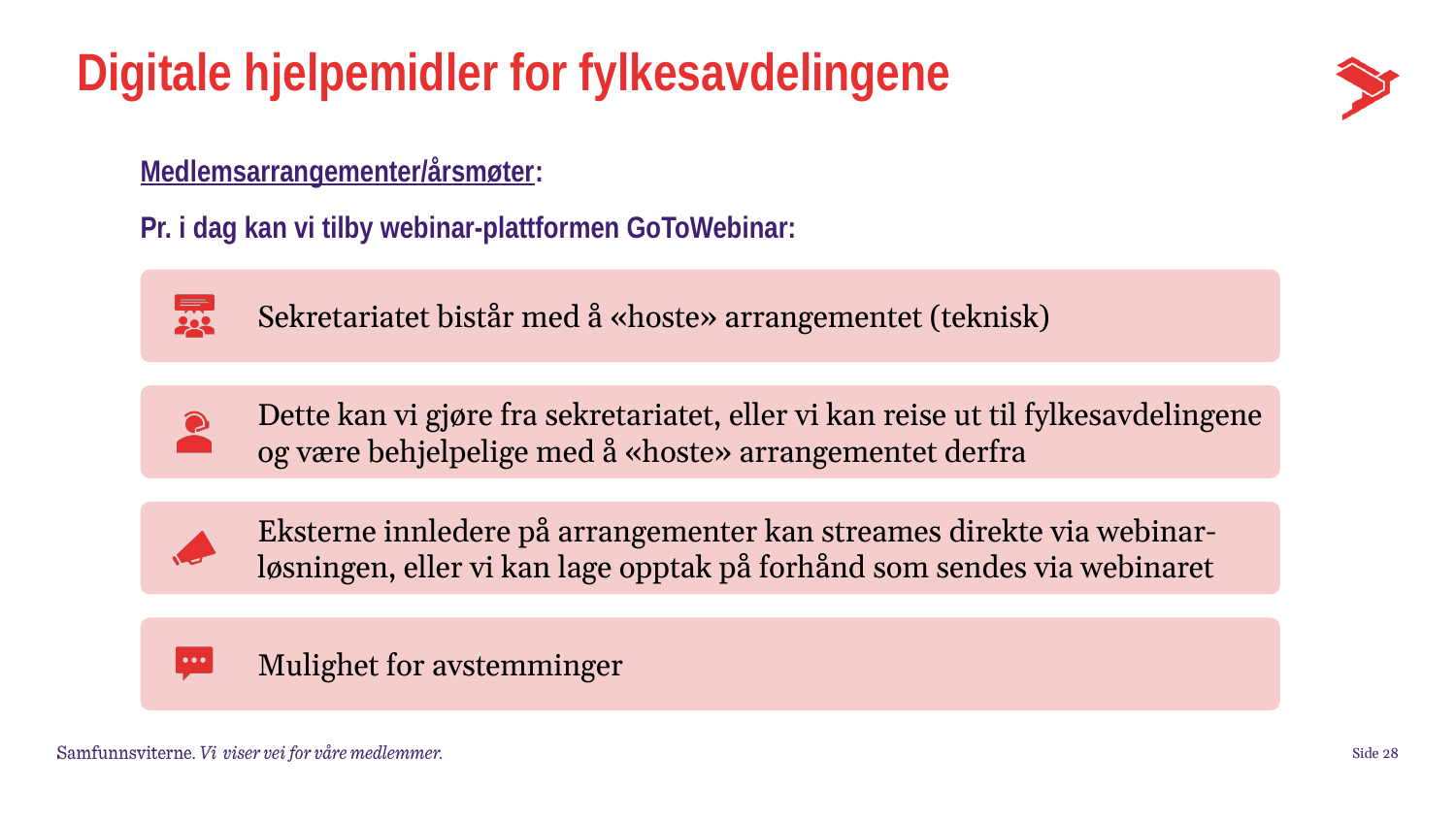

# Digitale hjelpemidler for fylkesavdelingene
Medlemsarrangementer/årsmøter:
Pr. i dag kan vi tilby webinar-plattformen GoToWebinar:

Sekretariatet bistår med å «hoste» arrangementet (teknisk)
Dette kan vi gjøre fra sekretariatet, eller vi kan reise ut til fylkesavdelingene og være behjelpelige med å «hoste» arrangementet derfra
Eksterne innledere på arrangementer kan streames direkte via webinar-løsningen, eller vi kan lage opptak på forhånd som sendes via webinaret
Mulighet for avstemminger
Side 28